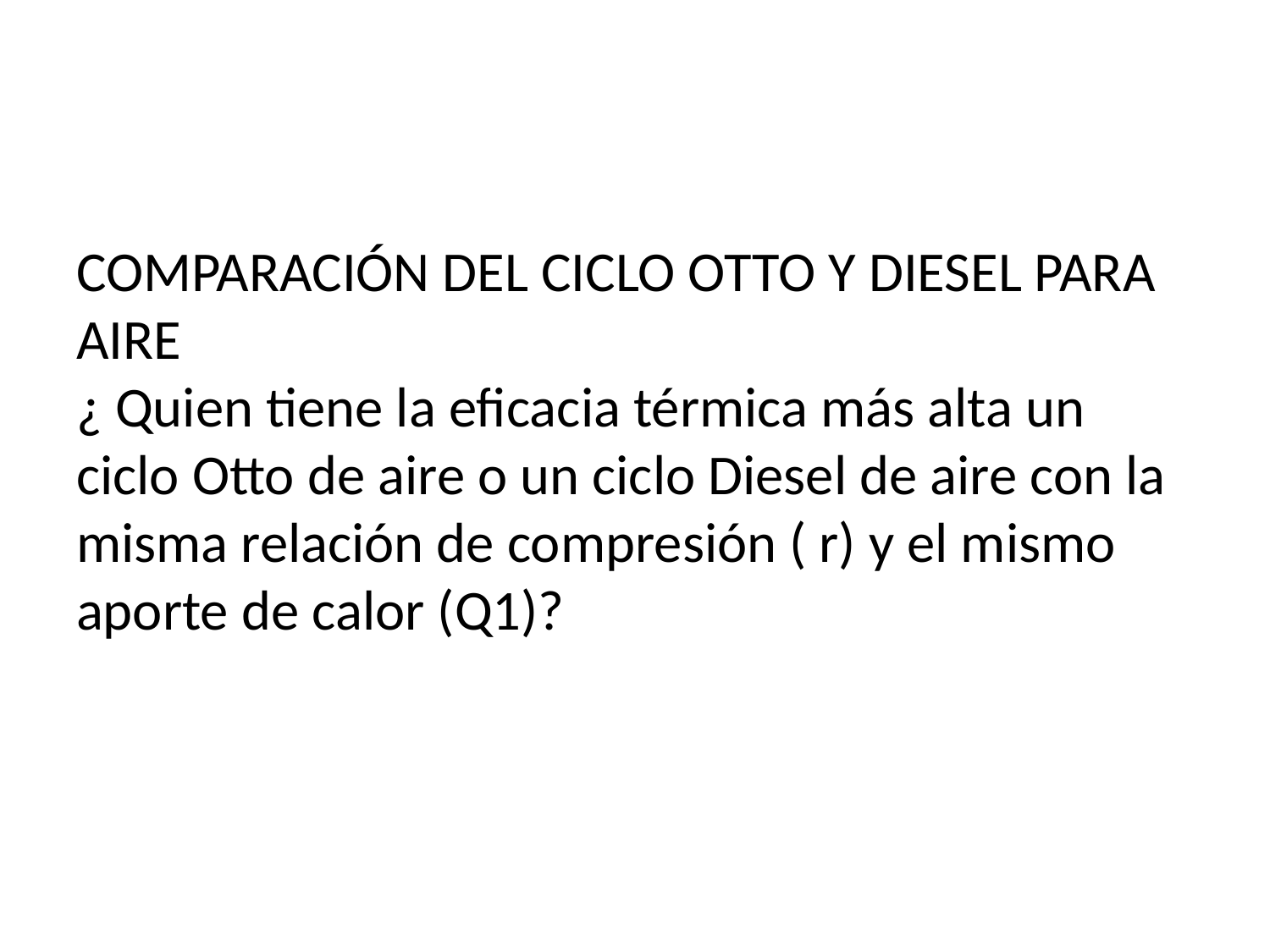

# COMPARACIÓN DEL CICLO OTTO Y DIESEL PARA AIRE ¿ Quien tiene la eficacia térmica más alta un ciclo Otto de aire o un ciclo Diesel de aire con la misma relación de compresión ( r) y el mismo aporte de calor (Q1)?